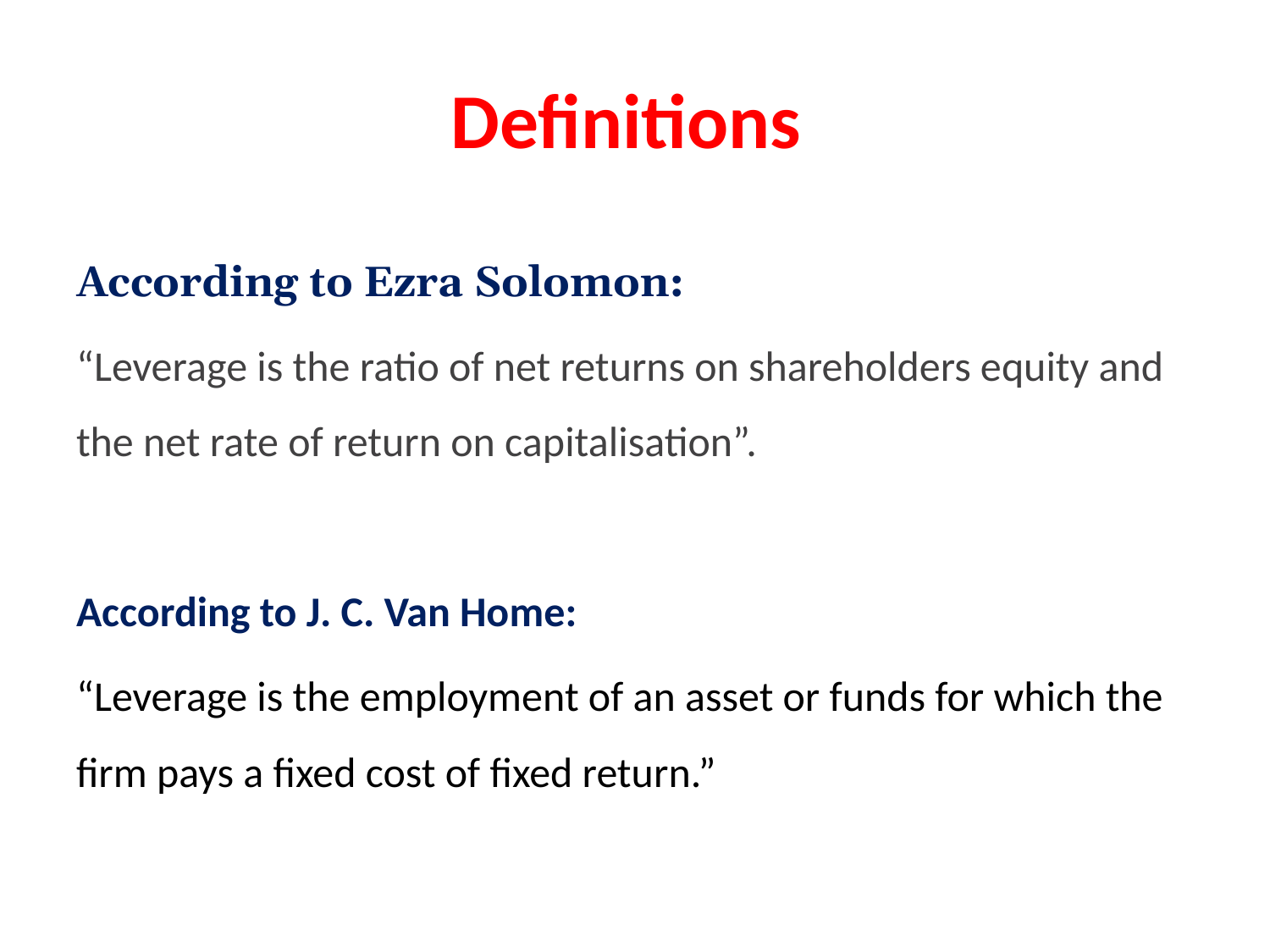

# Definitions
According to Ezra Solomon:
“Leverage is the ratio of net returns on shareholders equity and the net rate of return on capitalisation”.

According to J. C. Van Home:
“Leverage is the employment of an asset or funds for which the firm pays a fixed cost of fixed return.”